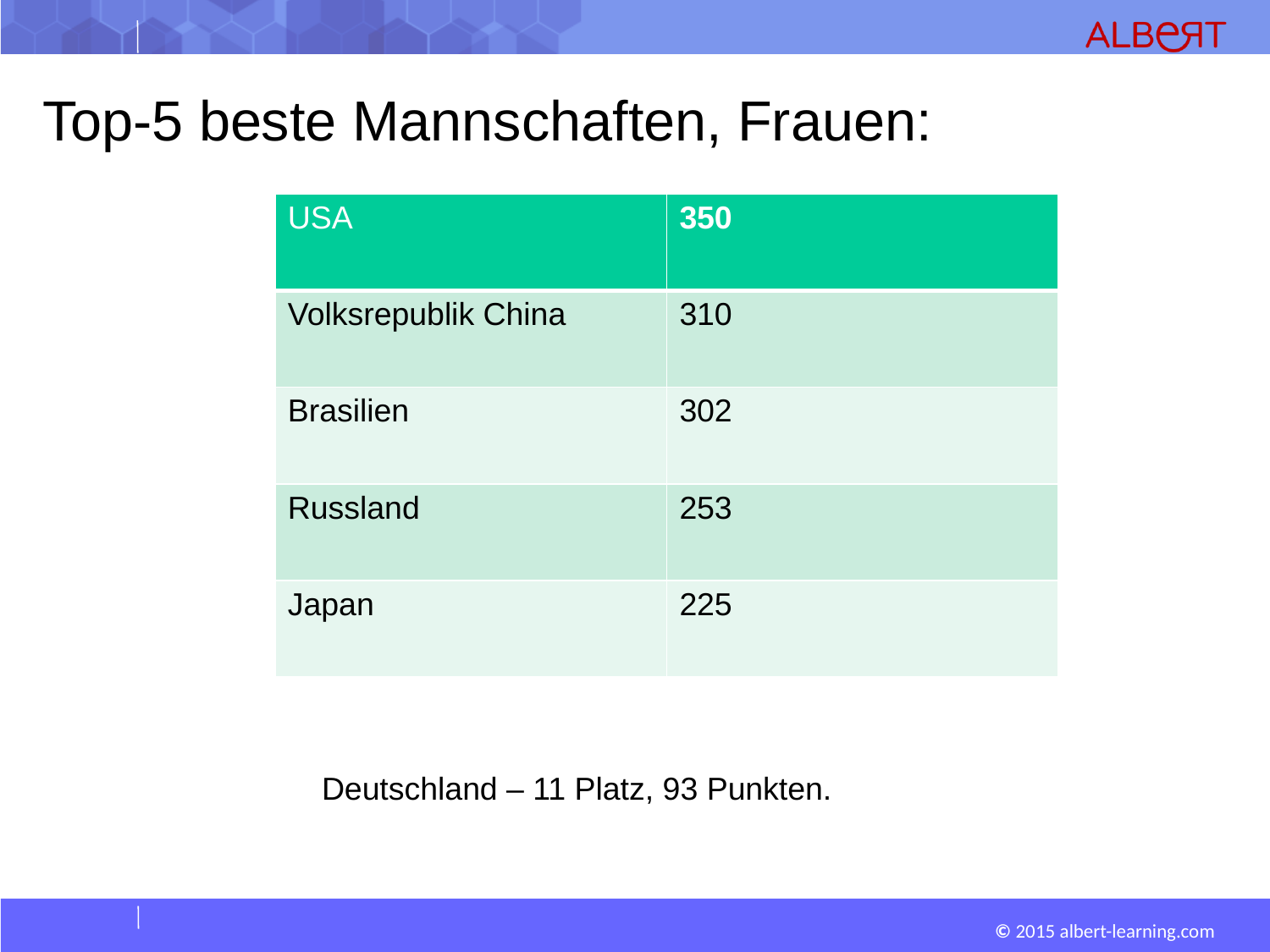

Top-5 beste Mannschaften, Frauen:

| USA | 350 |
| --- | --- |
| Volksrepublik China | 310 |
| Brasilien | 302 |
| Russland | 253 |
| Japan | 225 |
	     Deutschland – 11 Platz, 93 Punkten.